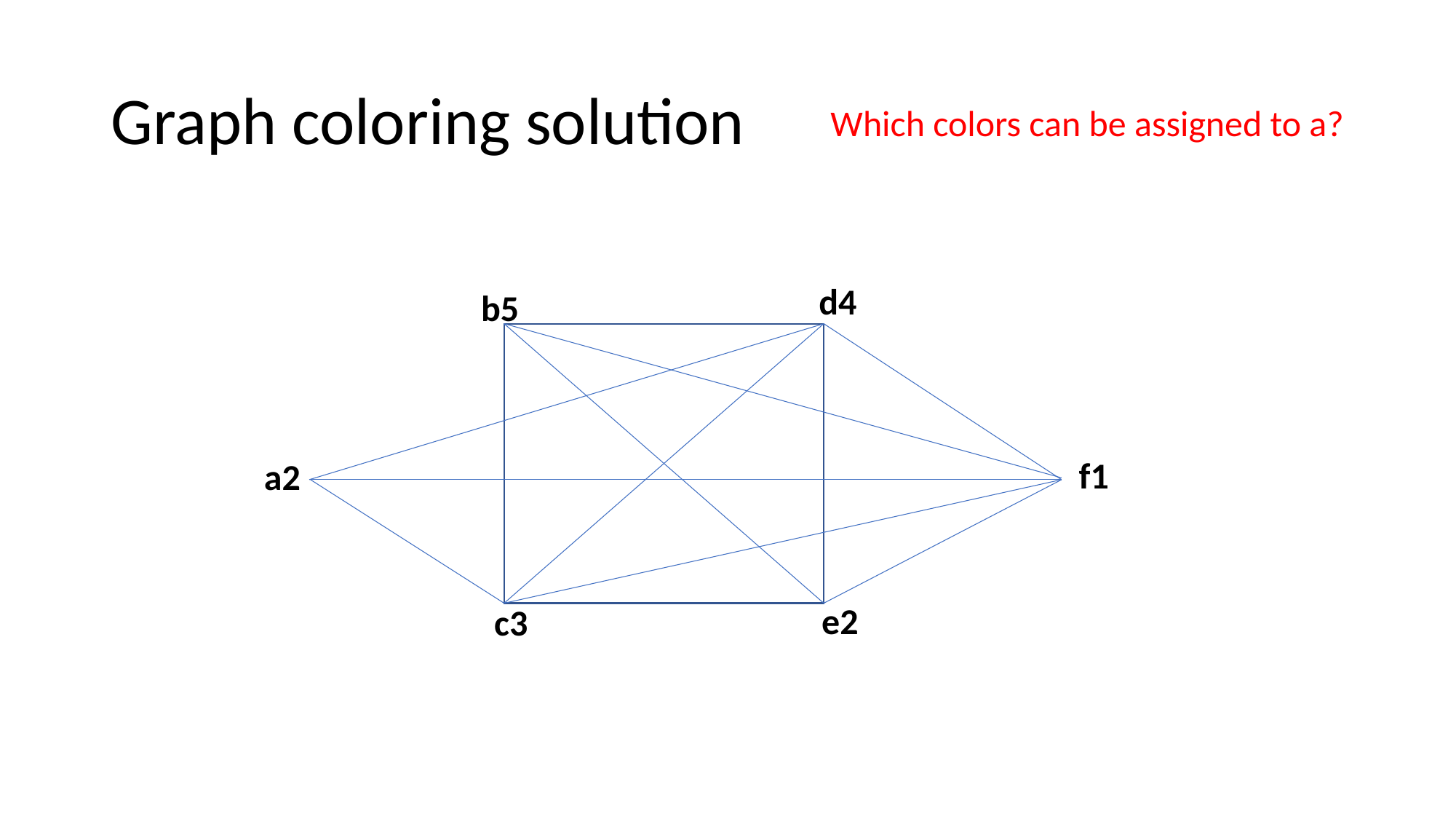

# Graph coloring solution
Which colors can be assigned to a?

d4
b5

f1
a2
e2
c3